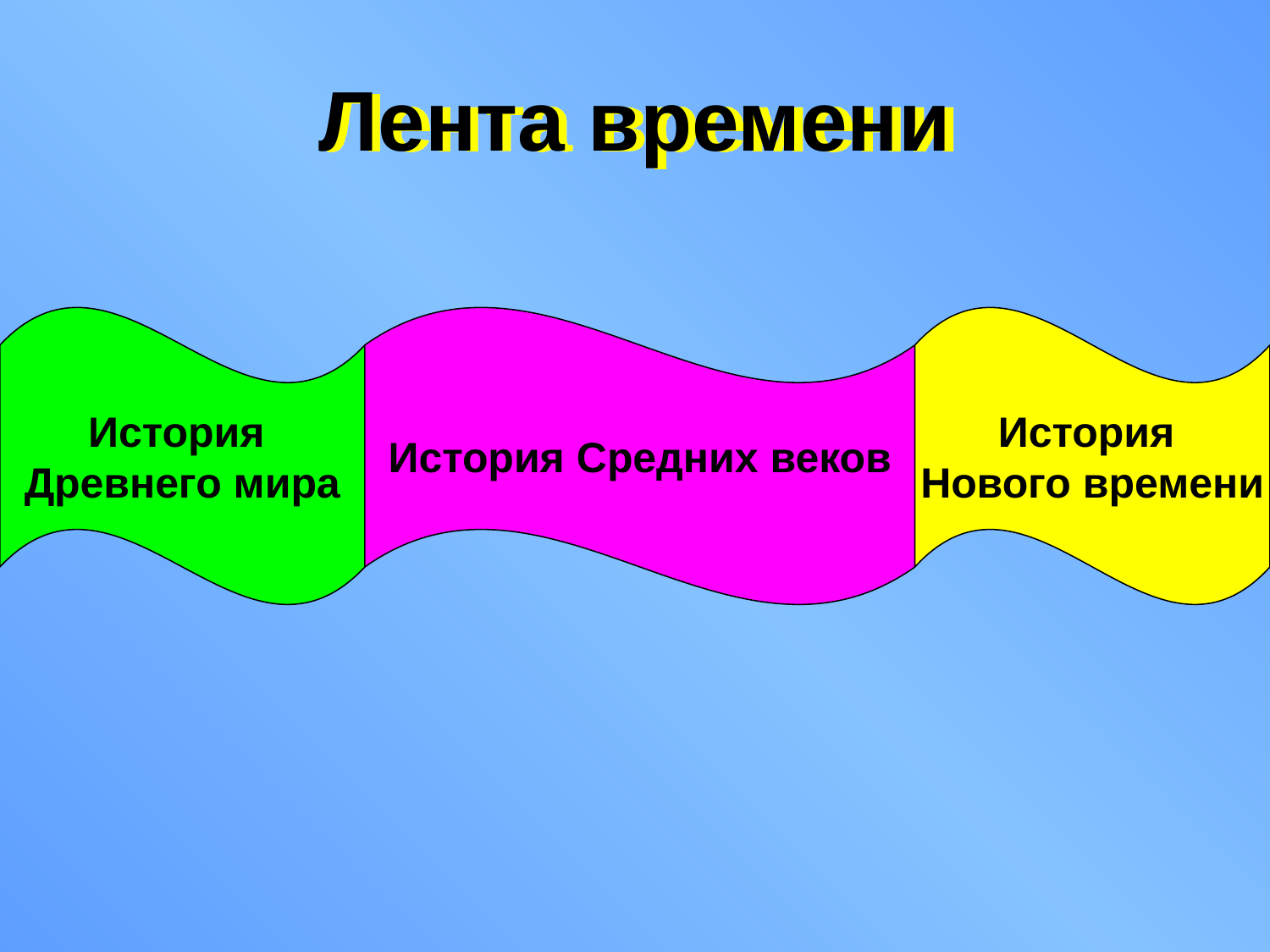

# Лента времени

История
Древнего мира
История Средних веков
История
Нового времени